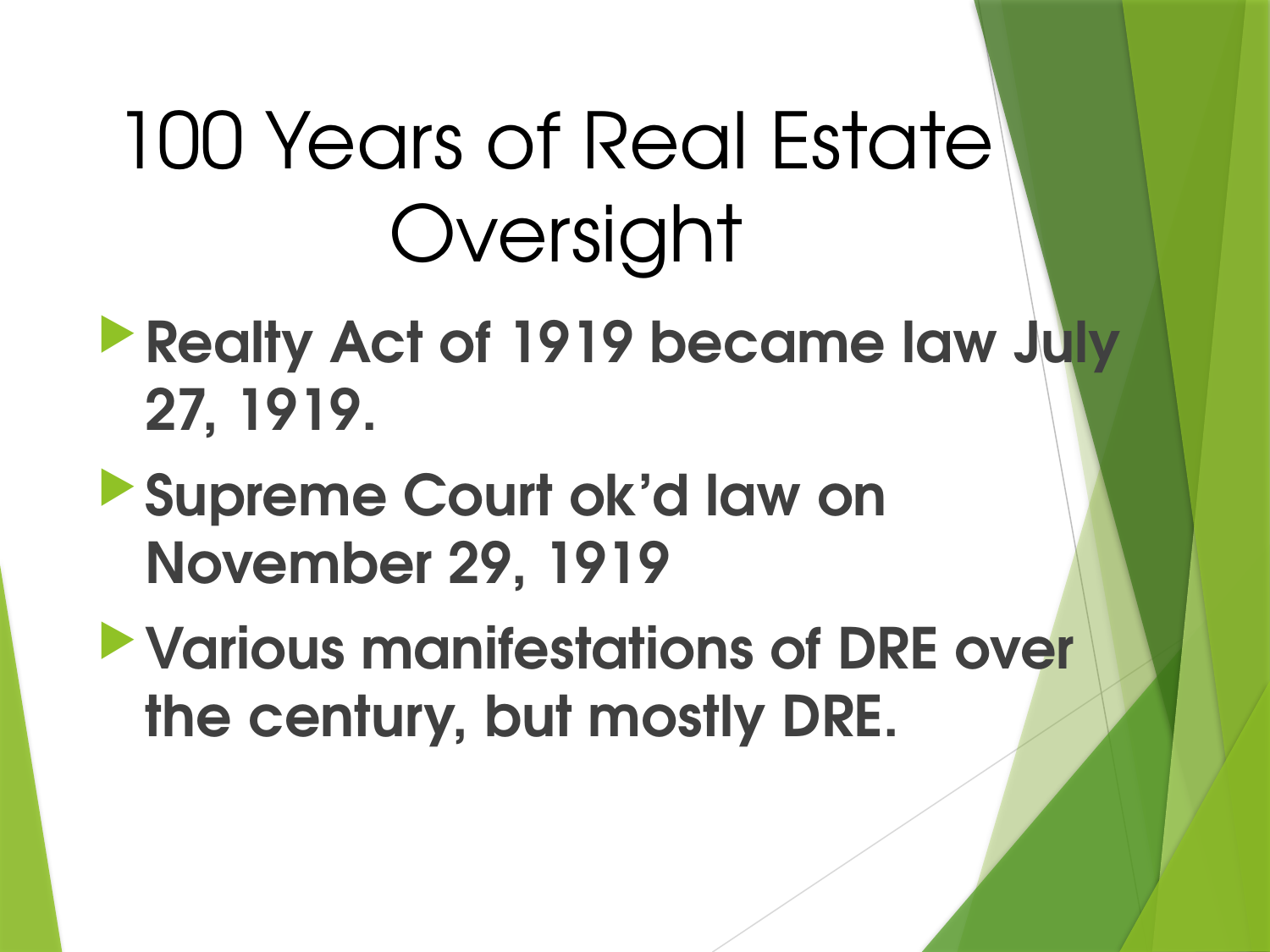

# 100 Years of Real Estate Oversight
Realty Act of 1919 became law July 27, 1919.
Supreme Court ok’d law on November 29, 1919
Various manifestations of DRE over the century, but mostly DRE.